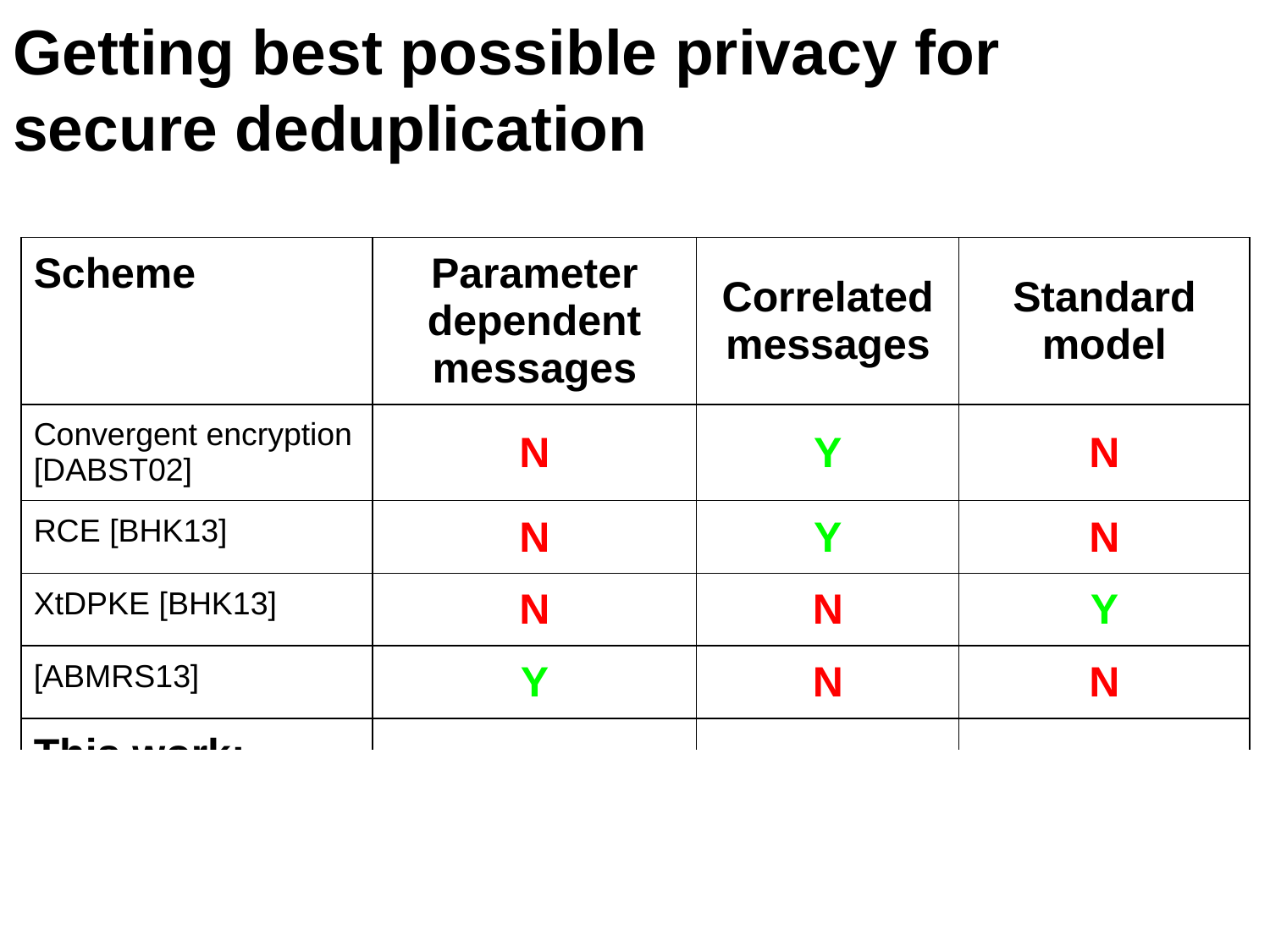

# Getting best possible privacy for
secure deduplication
| Scheme | Parameter dependent messages | Correlated messages | Standard model |
| --- | --- | --- | --- |
| Convergent encryption [DABST02] | N | Y | N |
| RCE [BHK13] | N | Y | N |
| XtDPKE [BHK13] | N | N | Y |
| [ABMRS13] | Y | N | N |
| This work: FCHECK | Y | Y | Y |